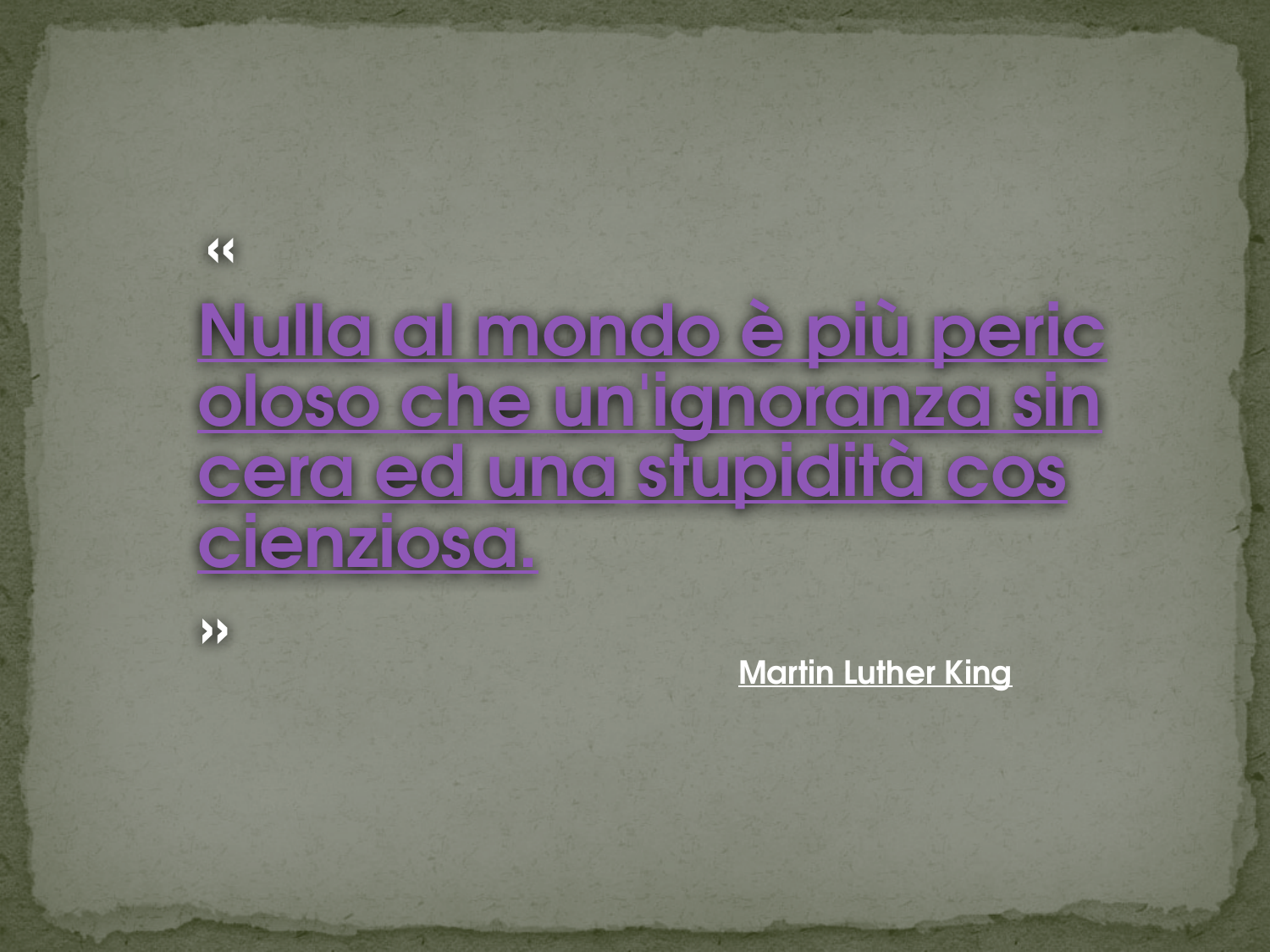

«Nulla al mondo è più pericoloso che un'ignoranza sincera ed una stupidità coscienziosa.»

Martin Luther King